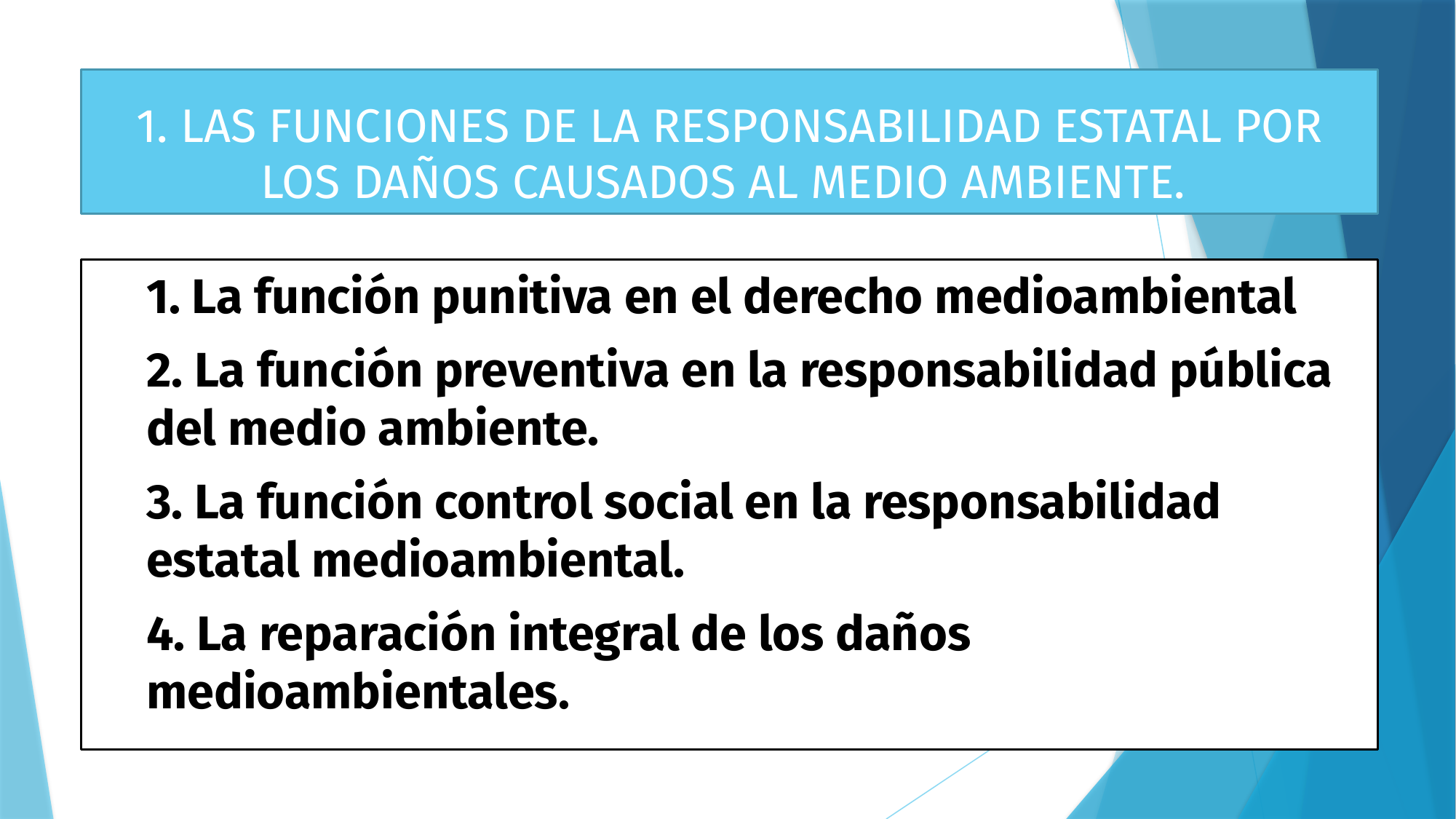

# 1. LAS FUNCIONES DE LA RESPONSABILIDAD ESTATAL POR LOS DAÑOS CAUSADOS AL MEDIO AMBIENTE.
1. La función punitiva en el derecho medioambiental
2. La función preventiva en la responsabilidad pública del medio ambiente.
3. La función control social en la responsabilidad estatal medioambiental.
4. La reparación integral de los daños medioambientales.